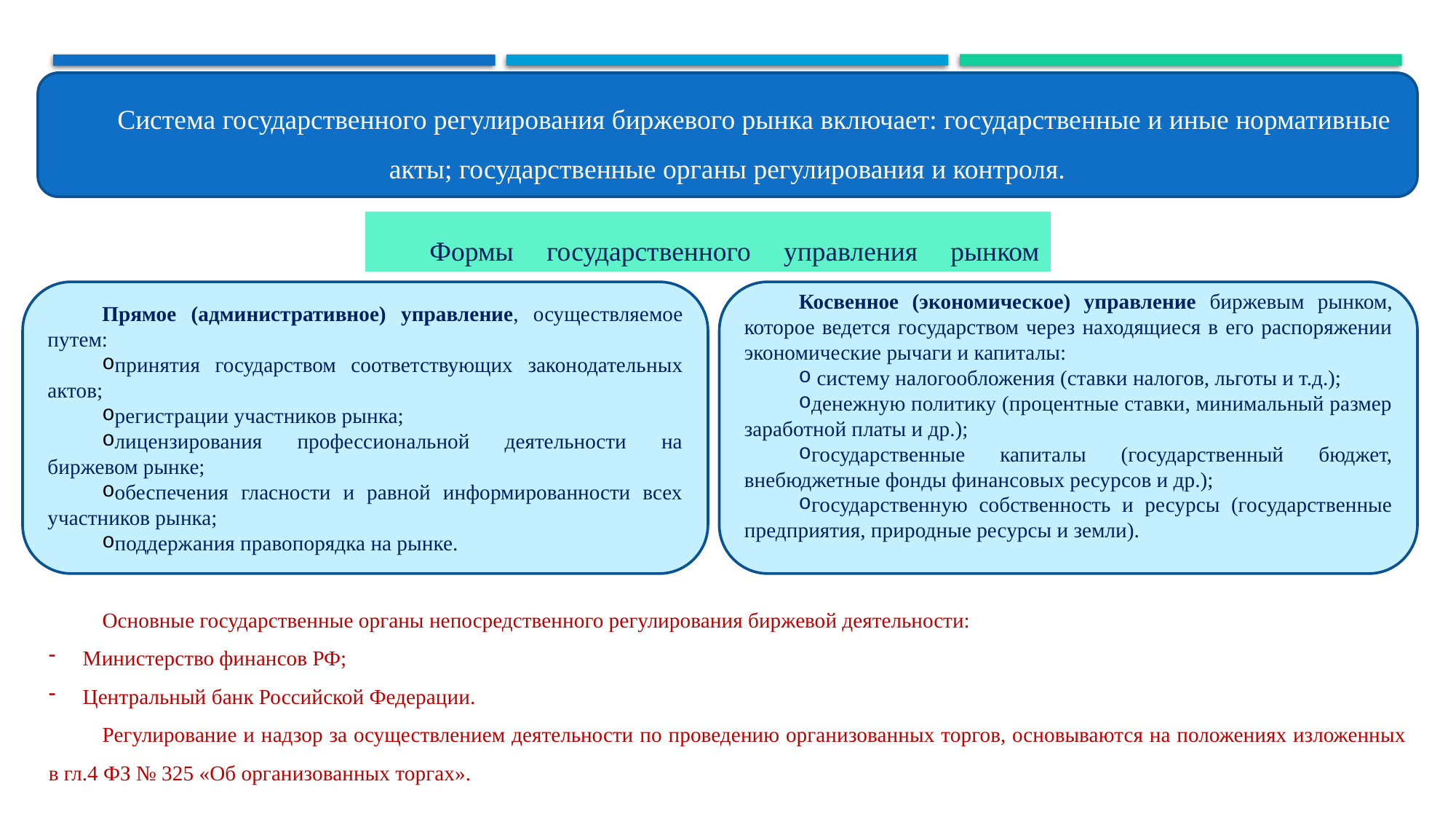

Система государственного регулирования биржевого рынка включает: государственные и иные нормативные акты; государственные органы регулирования и контроля.
Формы государственного управления рынком включают:
Прямое (административное) управление, осуществля­емое путем:
принятия государством соответствующих законодатель­ных актов;
регистрации участников рынка;
лицензирования профессиональной деятельности на биржевом рынке;
обеспечения гласности и равной информированности всех участников рынка;
поддержания правопорядка на рынке.
Косвенное (экономическое) управление биржевым рынком, которое ведется государством через находящиеся в его распоряжении экономические рычаги и капиталы:
 систему налогообложения (ставки налогов, льготы и т.д.);
денежную политику (процентные ставки, минимальный размер заработной платы и др.);
государственные капиталы (государственный бюджет, внебюджетные фонды финансовых ресурсов и др.);
государственную собственность и ресурсы (государственные предприятия, природные ресурсы и земли).

Основные государственные органы непосредственного регулирования биржевой деятельности:
Министерство финансов РФ;
Центральный банк Российской Федерации.
Регулирование и надзор за осуществлением деятельности по проведению организованных торгов, основываются на положениях изложенных в гл.4 ФЗ № 325 «Об организованных торгах».